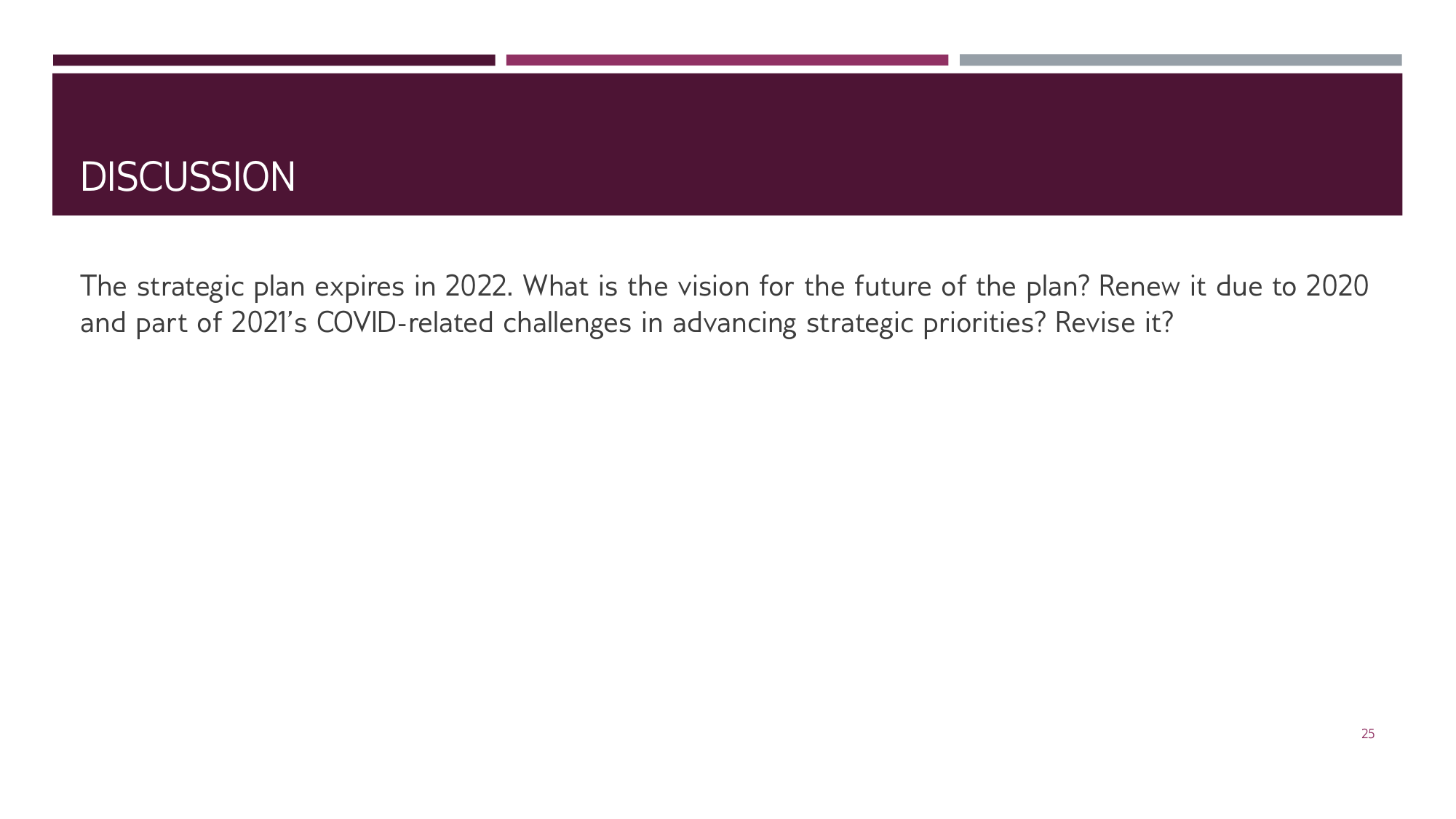

# DISCUSSION
The strategic plan expires in 2022. What is the vision for the future of the plan? Renew it due to 2020 and part of 2021’s COVID-related challenges in advancing strategic priorities? Revise it?

25